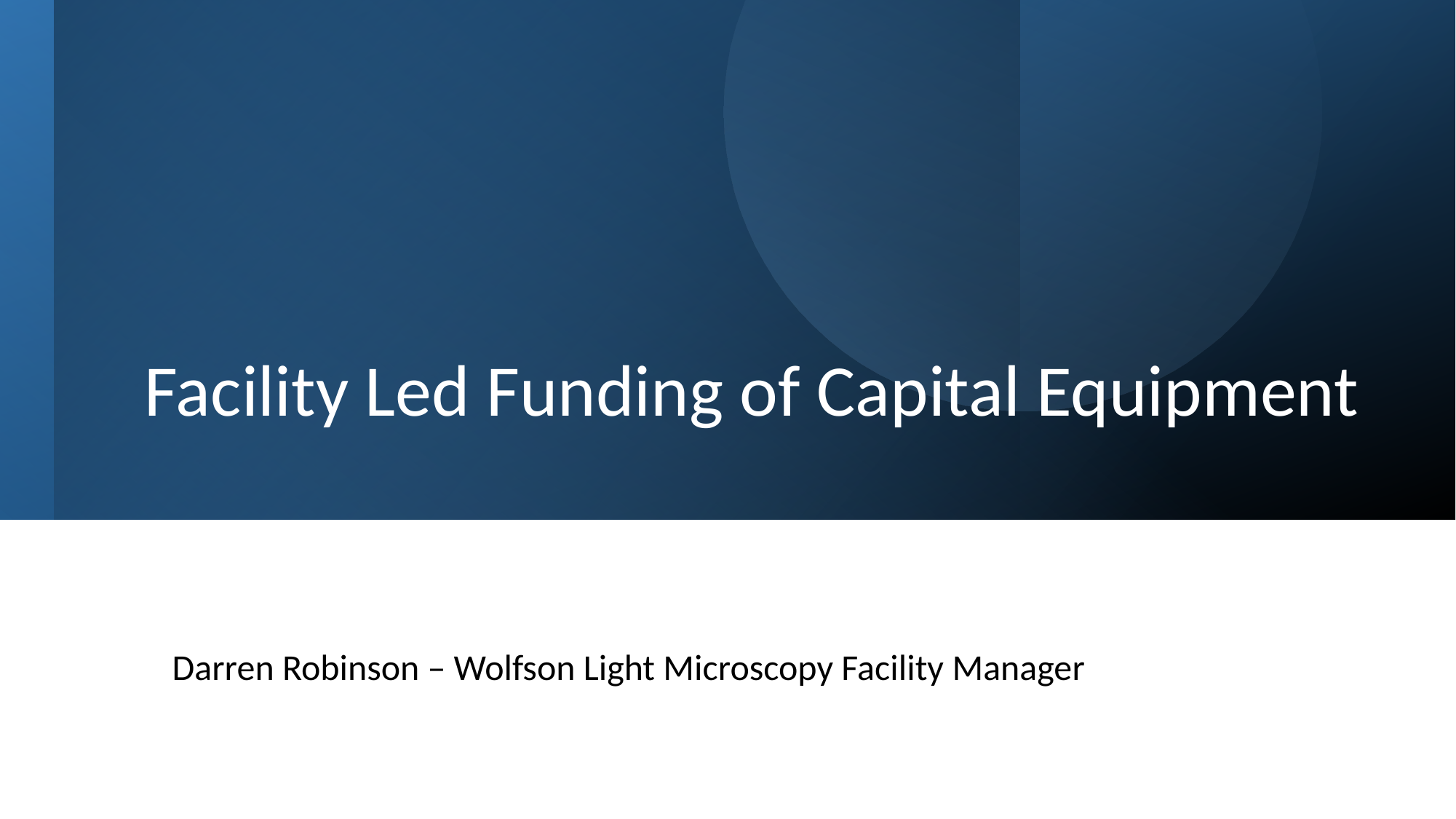

# Facility Led Funding of Capital Equipment
Darren Robinson – Wolfson Light Microscopy Facility Manager